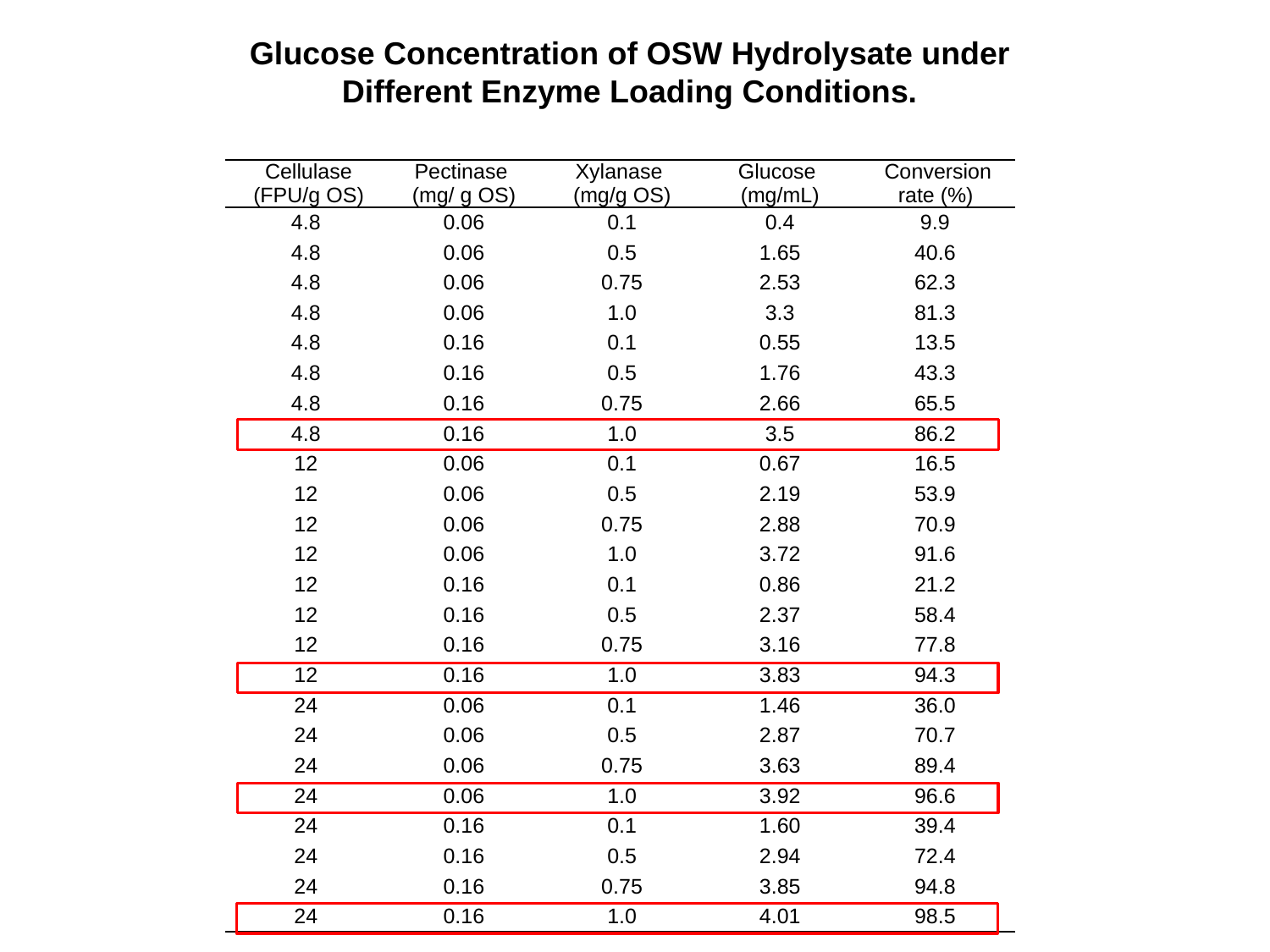

Glucose Concentration of OSW Hydrolysate under
Different Enzyme Loading Conditions.
| Cellulase (FPU/g OS) | Pectinase (mg/ g OS) | Xylanase (mg/g OS) | Glucose (mg/mL) | Conversion rate (%) |
| --- | --- | --- | --- | --- |
| 4.8 | 0.06 | 0.1 | 0.4 | 9.9 |
| 4.8 | 0.06 | 0.5 | 1.65 | 40.6 |
| 4.8 | 0.06 | 0.75 | 2.53 | 62.3 |
| 4.8 | 0.06 | 1.0 | 3.3 | 81.3 |
| 4.8 | 0.16 | 0.1 | 0.55 | 13.5 |
| 4.8 | 0.16 | 0.5 | 1.76 | 43.3 |
| 4.8 | 0.16 | 0.75 | 2.66 | 65.5 |
| 4.8 | 0.16 | 1.0 | 3.5 | 86.2 |
| 12 | 0.06 | 0.1 | 0.67 | 16.5 |
| 12 | 0.06 | 0.5 | 2.19 | 53.9 |
| 12 | 0.06 | 0.75 | 2.88 | 70.9 |
| 12 | 0.06 | 1.0 | 3.72 | 91.6 |
| 12 | 0.16 | 0.1 | 0.86 | 21.2 |
| 12 | 0.16 | 0.5 | 2.37 | 58.4 |
| 12 | 0.16 | 0.75 | 3.16 | 77.8 |
| 12 | 0.16 | 1.0 | 3.83 | 94.3 |
| 24 | 0.06 | 0.1 | 1.46 | 36.0 |
| 24 | 0.06 | 0.5 | 2.87 | 70.7 |
| 24 | 0.06 | 0.75 | 3.63 | 89.4 |
| 24 | 0.06 | 1.0 | 3.92 | 96.6 |
| 24 | 0.16 | 0.1 | 1.60 | 39.4 |
| 24 | 0.16 | 0.5 | 2.94 | 72.4 |
| 24 | 0.16 | 0.75 | 3.85 | 94.8 |
| 24 | 0.16 | 1.0 | 4.01 | 98.5 |